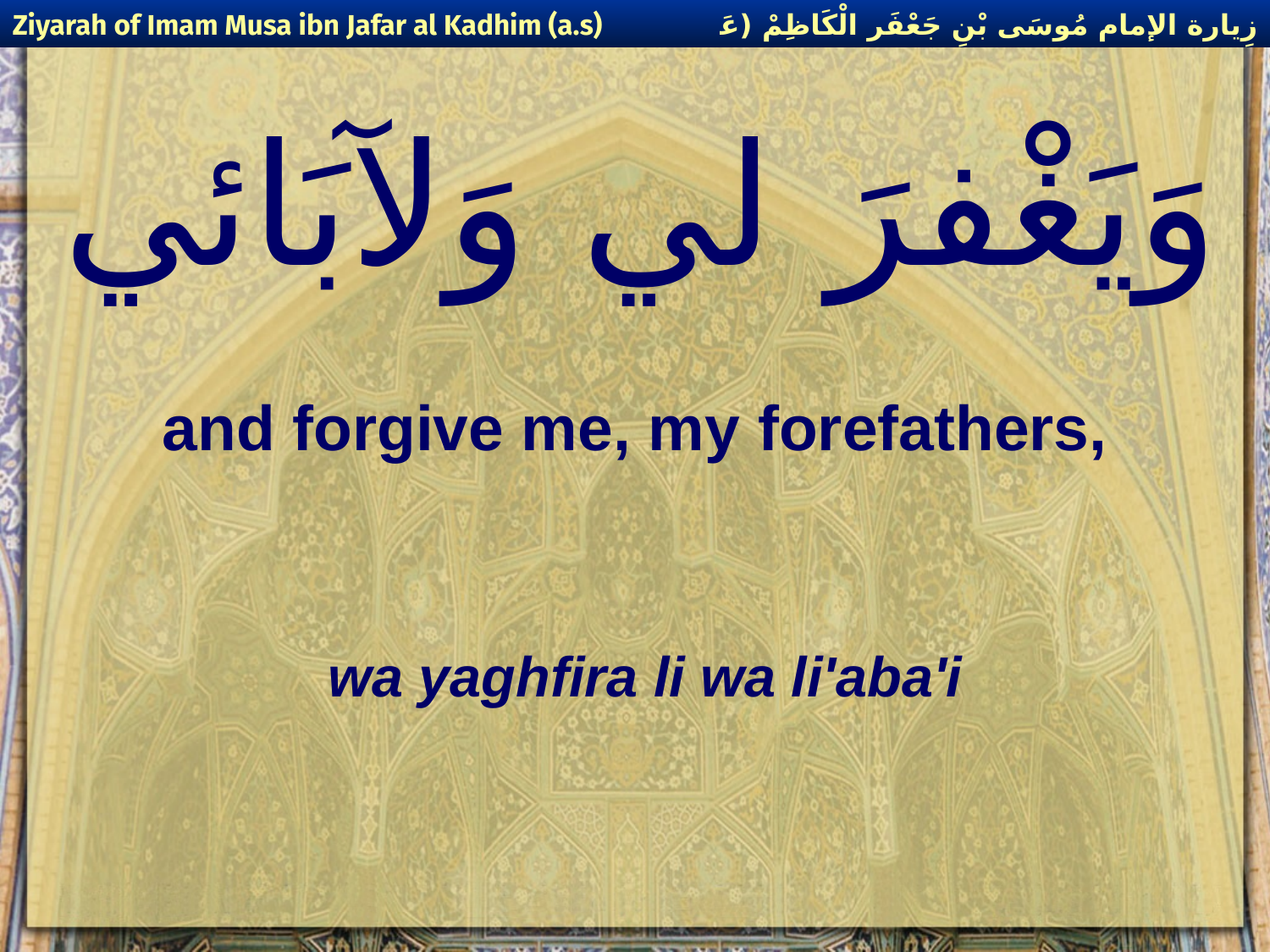

زِيارة الإمام مُوسَى بْنِ جَعْفَر الْكَاظِمْ (عَليهِ السْلام)
Ziyarah of Imam Musa ibn Jafar al Kadhim (a.s)
# وَيَغْفرَ لي وَلآبَائي
and forgive me, my forefathers,
wa yaghfira li wa li'aba'i